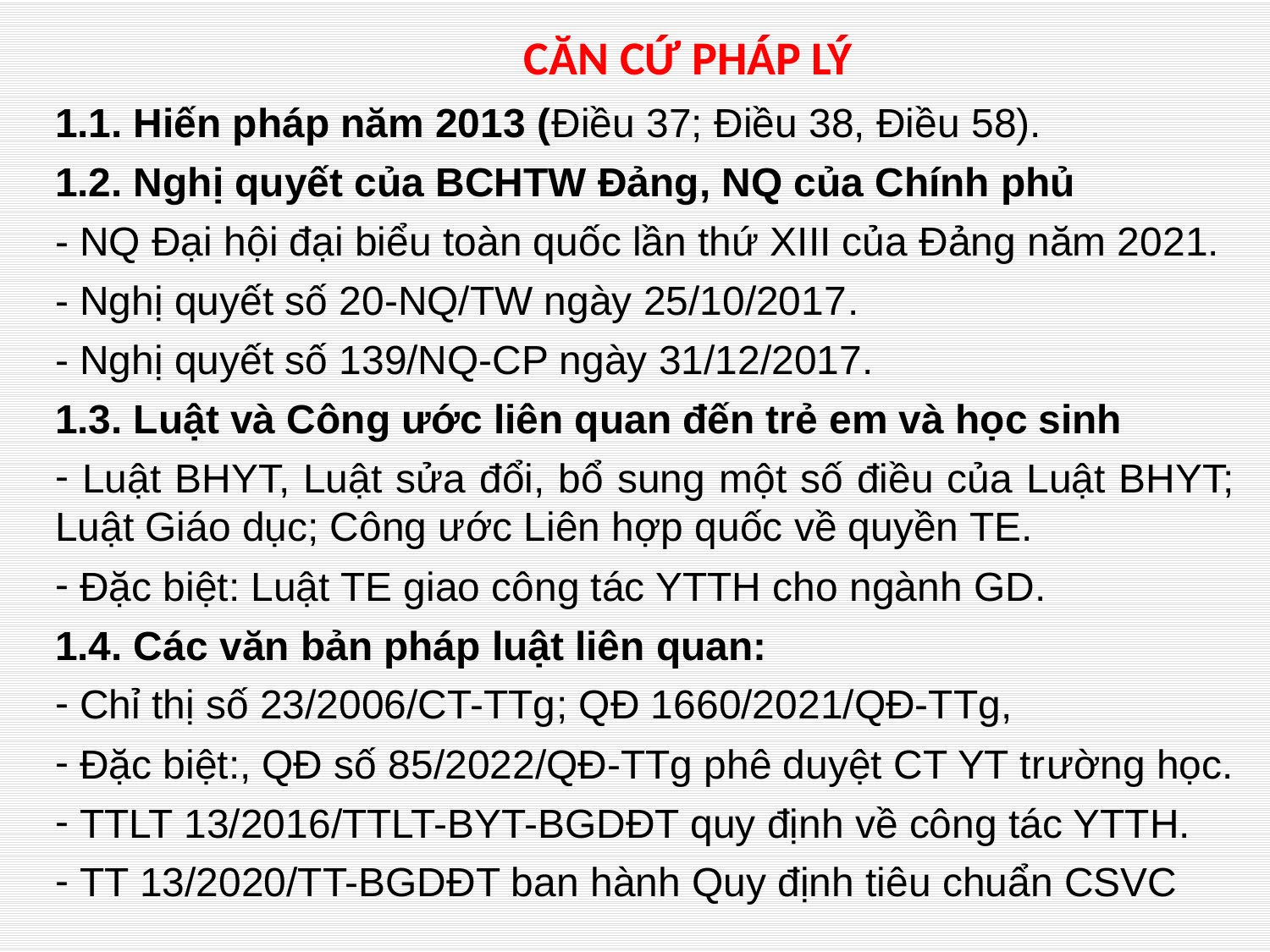

# CĂN CỨ PHÁP LÝ
1.1. Hiến pháp năm 2013 (Điều 37; Điều 38, Điều 58).
1.2. Nghị quyết của BCHTW Đảng, NQ của Chính phủ
- NQ Đại hội đại biểu toàn quốc lần thứ XIII của Đảng năm 2021.
- Nghị quyết số 20-NQ/TW ngày 25/10/2017.
- Nghị quyết số 139/NQ-CP ngày 31/12/2017.
1.3. Luật và Công ước liên quan đến trẻ em và học sinh
 Luật BHYT, Luật sửa đổi, bổ sung một số điều của Luật BHYT; Luật Giáo dục; Công ước Liên hợp quốc về quyền TE.
 Đặc biệt: Luật TE giao công tác YTTH cho ngành GD.
1.4. Các văn bản pháp luật liên quan:
 Chỉ thị số 23/2006/CT-TTg; QĐ 1660/2021/QĐ-TTg,
 Đặc biệt:, QĐ số 85/2022/QĐ-TTg phê duyệt CT YT trường học.
 TTLT 13/2016/TTLT-BYT-BGDĐT quy định về công tác YTTH.
 TT 13/2020/TT-BGDĐT ban hành Quy định tiêu chuẩn CSVC